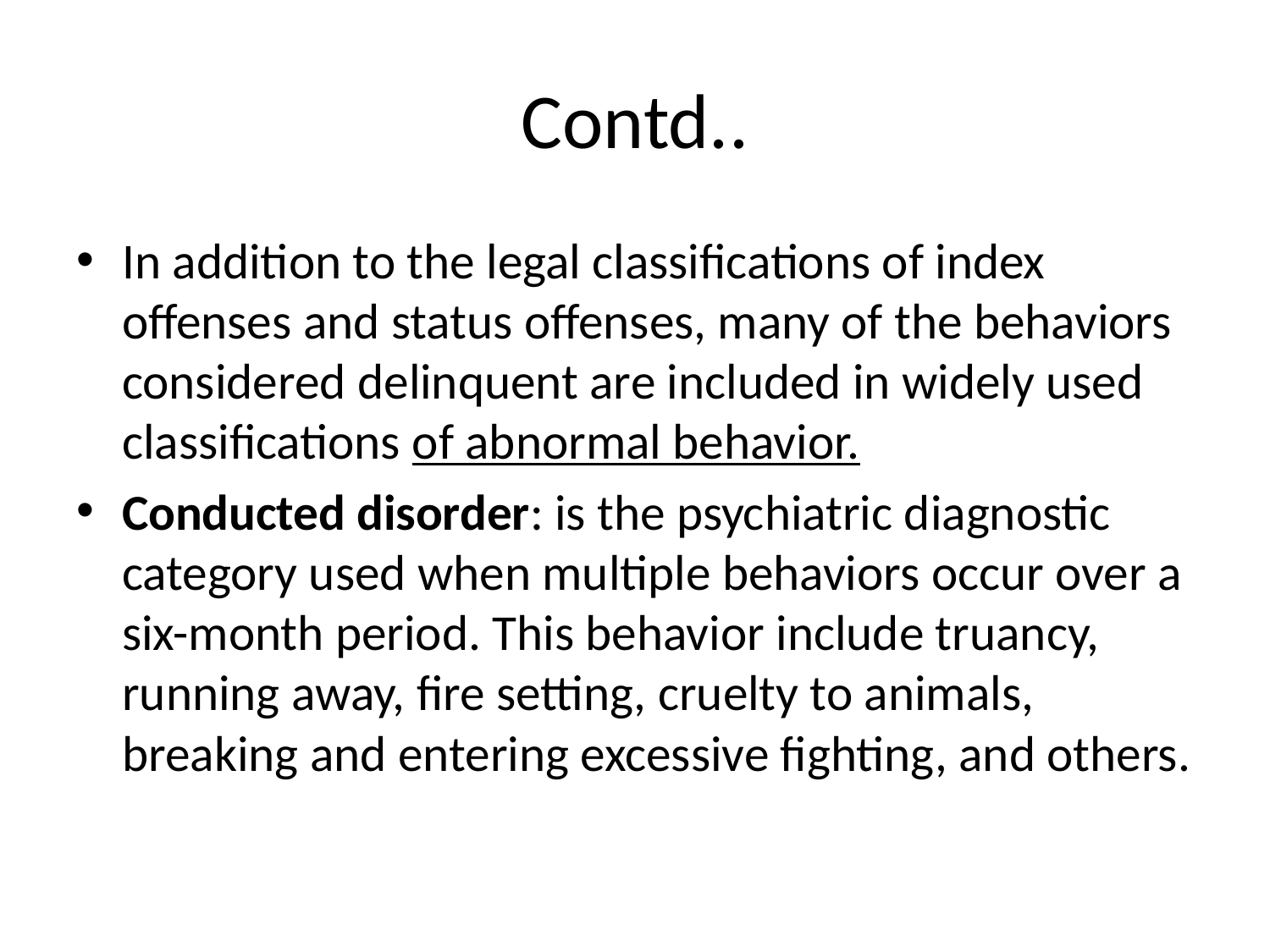

# Contd..
In addition to the legal classifications of index offenses and status offenses, many of the behaviors considered delinquent are included in widely used classifications of abnormal behavior.
Conducted disorder: is the psychiatric diagnostic  category used when multiple behaviors occur over a six-month period. This behavior include truancy, running away, fire setting, cruelty to animals, breaking and entering excessive fighting, and others.